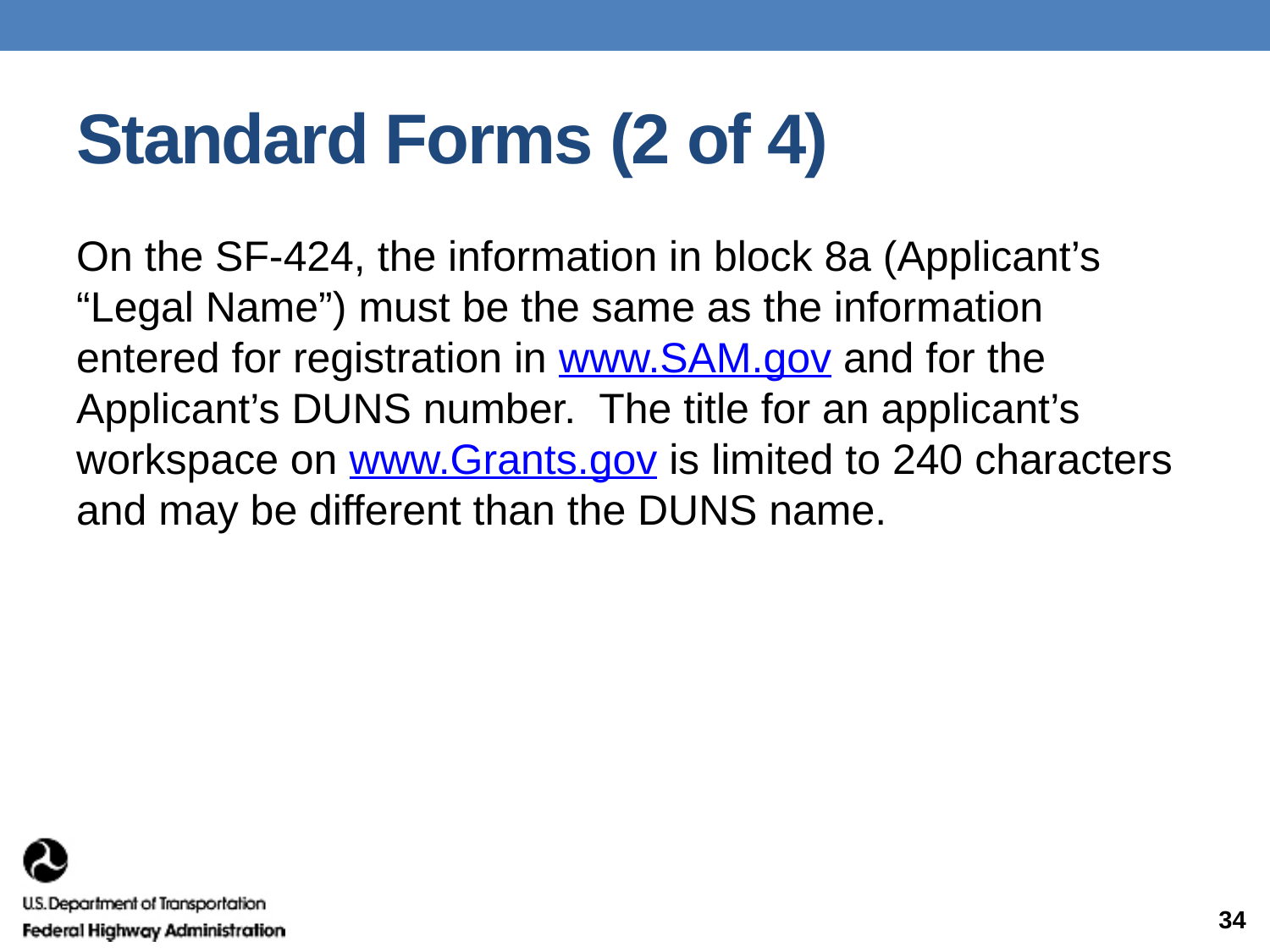

# Standard Forms (2 of 4)
On the SF-424, the information in block 8a (Applicant’s “Legal Name”) must be the same as the information entered for registration in www.SAM.gov and for the Applicant’s DUNS number.  The title for an applicant’s workspace on www.Grants.gov is limited to 240 characters and may be different than the DUNS name.

34